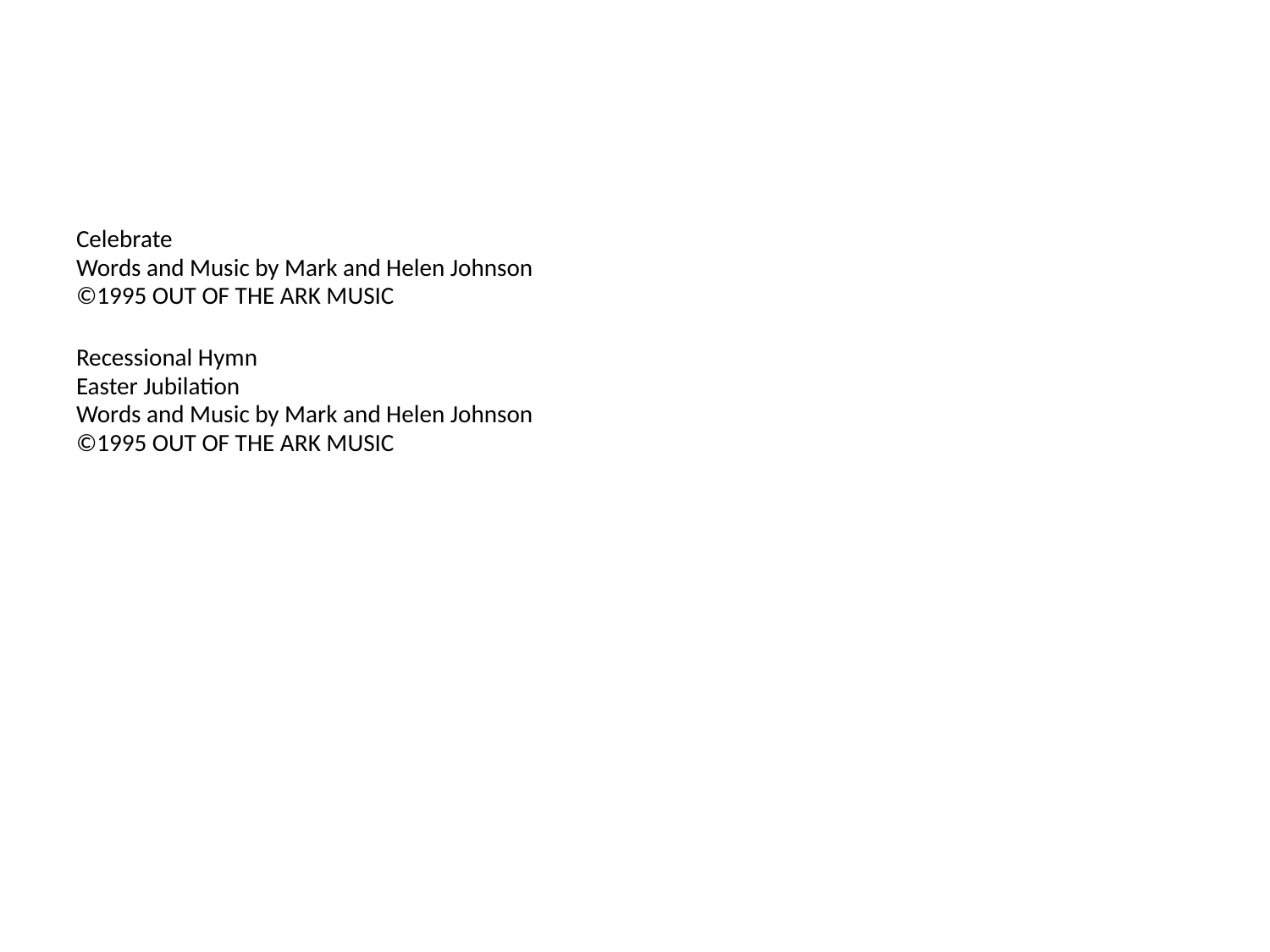

Celebrate
Words and Music by Mark and Helen Johnson
©1995 OUT OF THE ARK MUSIC

Recessional Hymn
Easter Jubilation
Words and Music by Mark and Helen Johnson
©1995 OUT OF THE ARK MUSIC